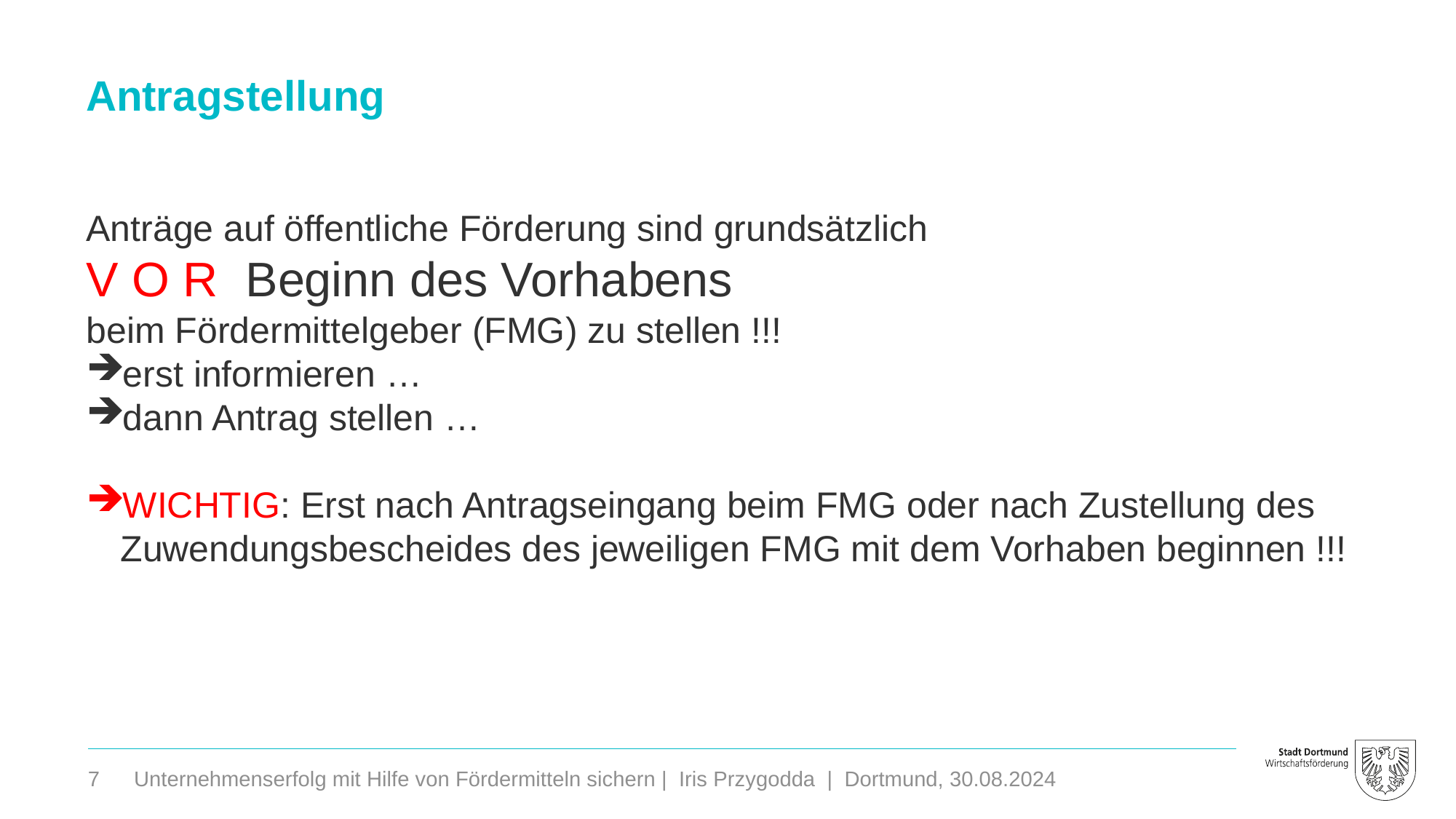

Antragstellung

Anträge auf öffentliche Förderung sind grundsätzlich
V O R  Beginn des Vorhabens
beim Fördermittelgeber (FMG) zu stellen !!!
erst informieren …
dann Antrag stellen …

WICHTIG: Erst nach Antragseingang beim FMG oder nach Zustellung des Zuwendungsbescheides des jeweiligen FMG mit dem Vorhaben beginnen !!!
7
Unternehmenserfolg mit Hilfe von Fördermitteln sichern |  Iris Przygodda  |  Dortmund, 30.08.2024